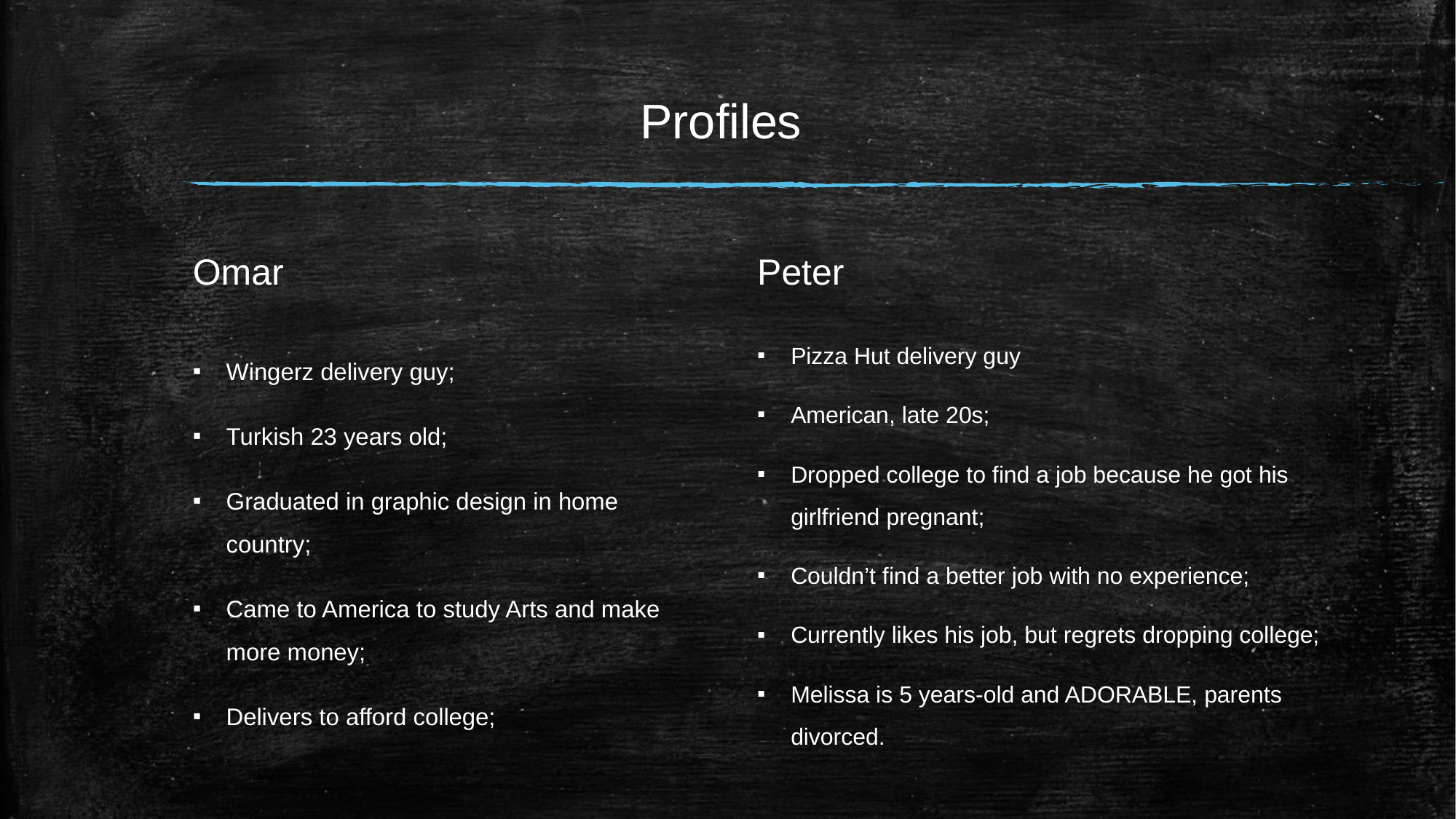

# Profiles
Omar
Peter
Pizza Hut delivery guy
American, late 20s;
Dropped college to find a job because he got his girlfriend pregnant;
Couldn’t find a better job with no experience;
Currently likes his job, but regrets dropping college;
Melissa is 5 years-old and ADORABLE, parents divorced.
Wingerz delivery guy;
Turkish 23 years old;
Graduated in graphic design in home country;
Came to America to study Arts and make more money;
Delivers to afford college;